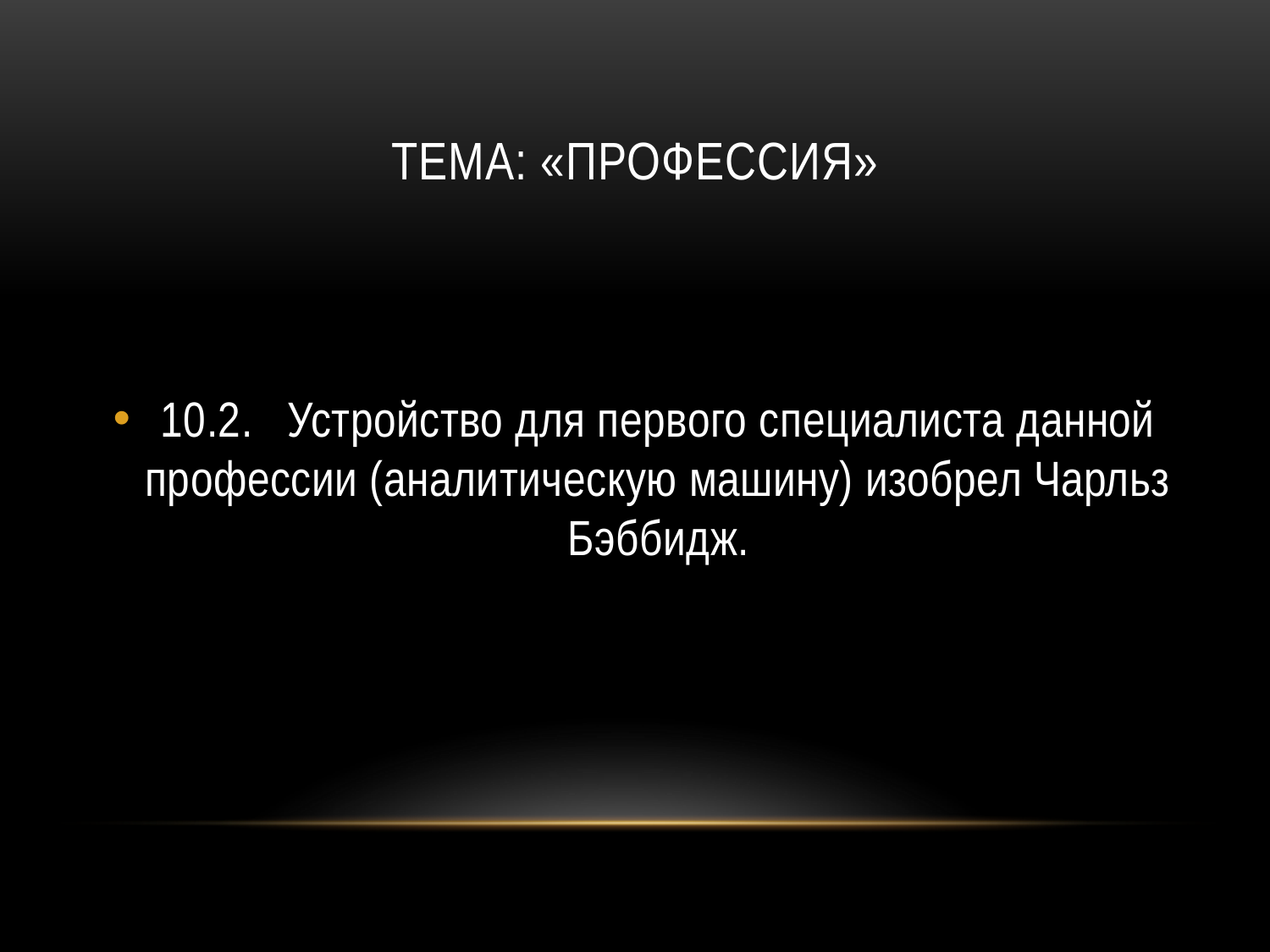

# Тема: «ПРОФЕССИЯ»

10.2.	Устройство для первого специалиста данной профессии (аналитическую машину) изобрел Чарльз Бэббидж.